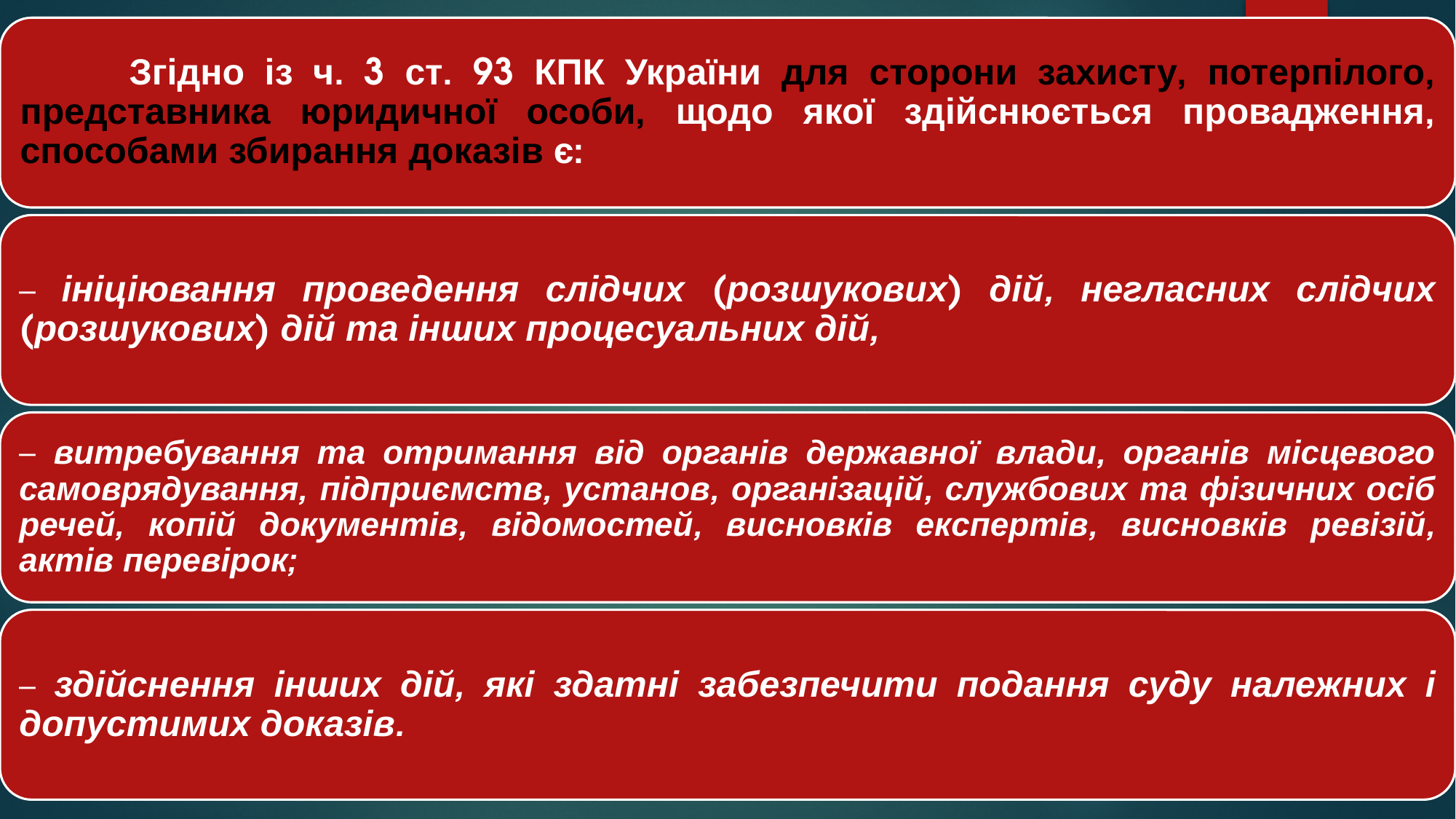

Згідно із ч. 3 ст. 93 КПК України для сторони захисту, потерпілого, представника юридичної особи, щодо якої здійснюється провадження, способами збирання доказів є:
– ініціювання проведення слідчих (розшукових) дій, негласних слідчих (розшукових) дій та інших процесуальних дій,
– витребування та отримання від органів державної влади, органів місцевого самоврядування, підприємств, установ, організацій, службових та фізичних осіб речей, копій документів, відомостей, висновків експертів, висновків ревізій, актів перевірок;
– здійснення інших дій, які здатні забезпечити подання суду належних і допустимих доказів.